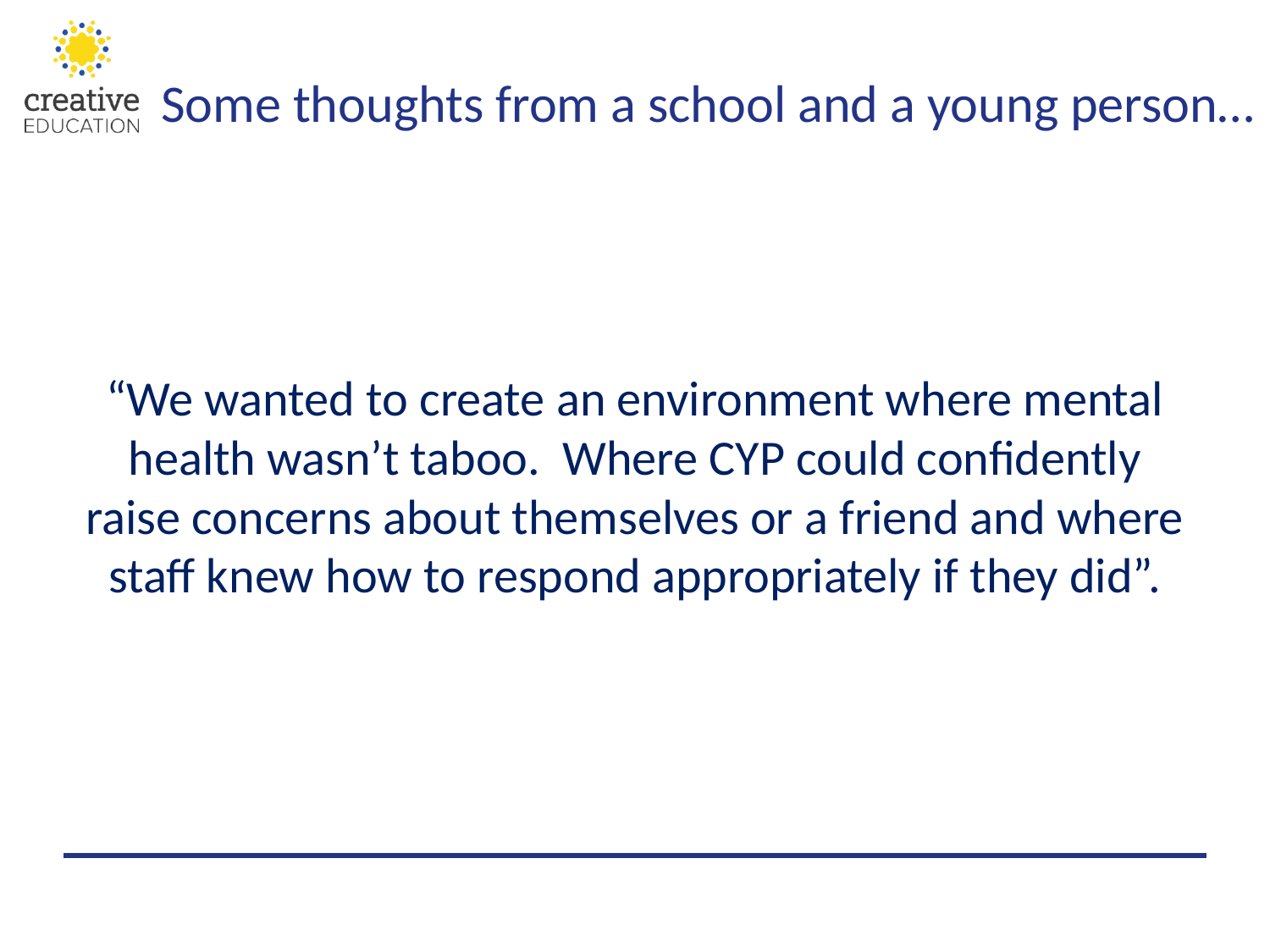

# Some thoughts from a school and a young person…

“We wanted to create an environment where mental health wasn’t taboo.  Where CYP could confidently raise concerns about themselves or a friend and where staff knew how to respond appropriately if they did”.